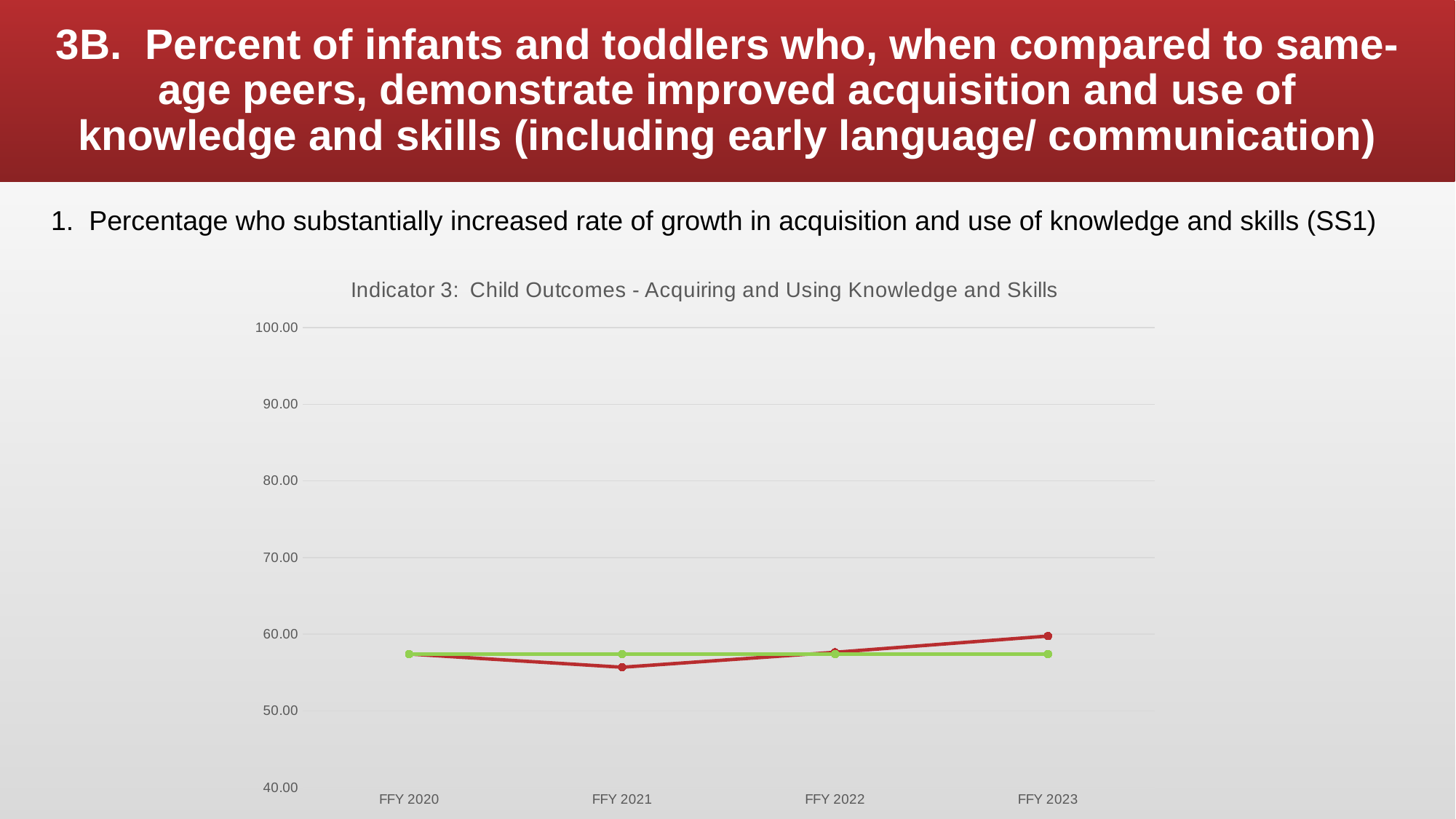

# 3B.  Percent of infants and toddlers who, when compared to same-age peers, demonstrate improved acquisition and use of knowledge and skills (including early language/ communication)
1.  Percentage who substantially increased rate of growth in acquisition and use of knowledge and skills (SS1)

### Chart: Indicator 3:  Child Outcomes - Acquiring and Using Knowledge and Skills

| Category | SS1:  Substantially Increased
Rate of Growth | Target SS1 |
|---|---|---|
| FFY 2020 | 57.41 | 57.41 |
| FFY 2021 | 55.69 | 57.41 |
| FFY 2022 | 57.64 | 57.41 |
| FFY 2023 | 59.76 | 57.41 |